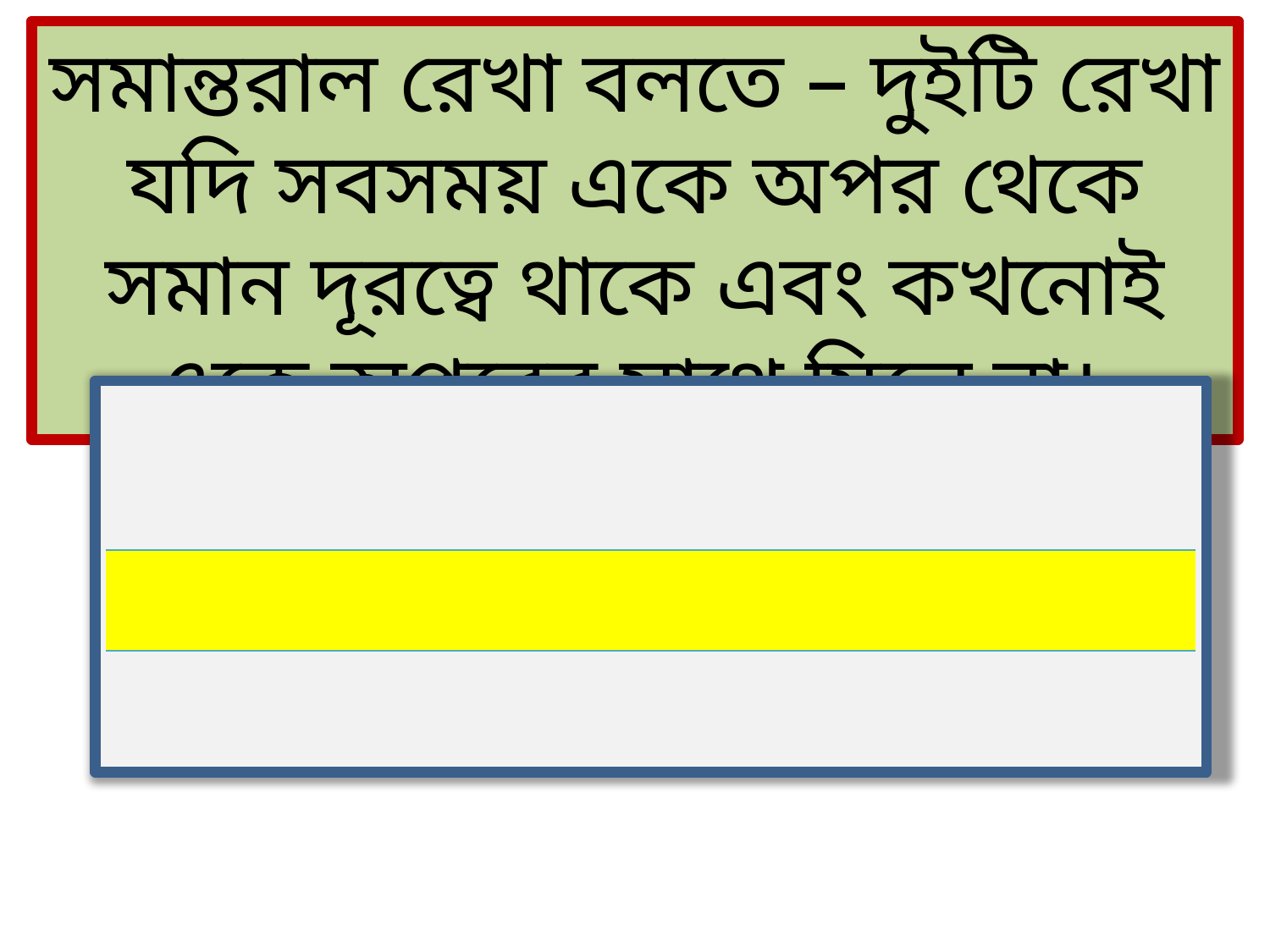

সমান্তরাল রেখা বলতে – দুইটি রেখা যদি সবসময় একে অপর থেকে সমান দূরত্বে থাকে এবং কখনোই একে অপরের সাথে মিলে না।

|  |
| --- |